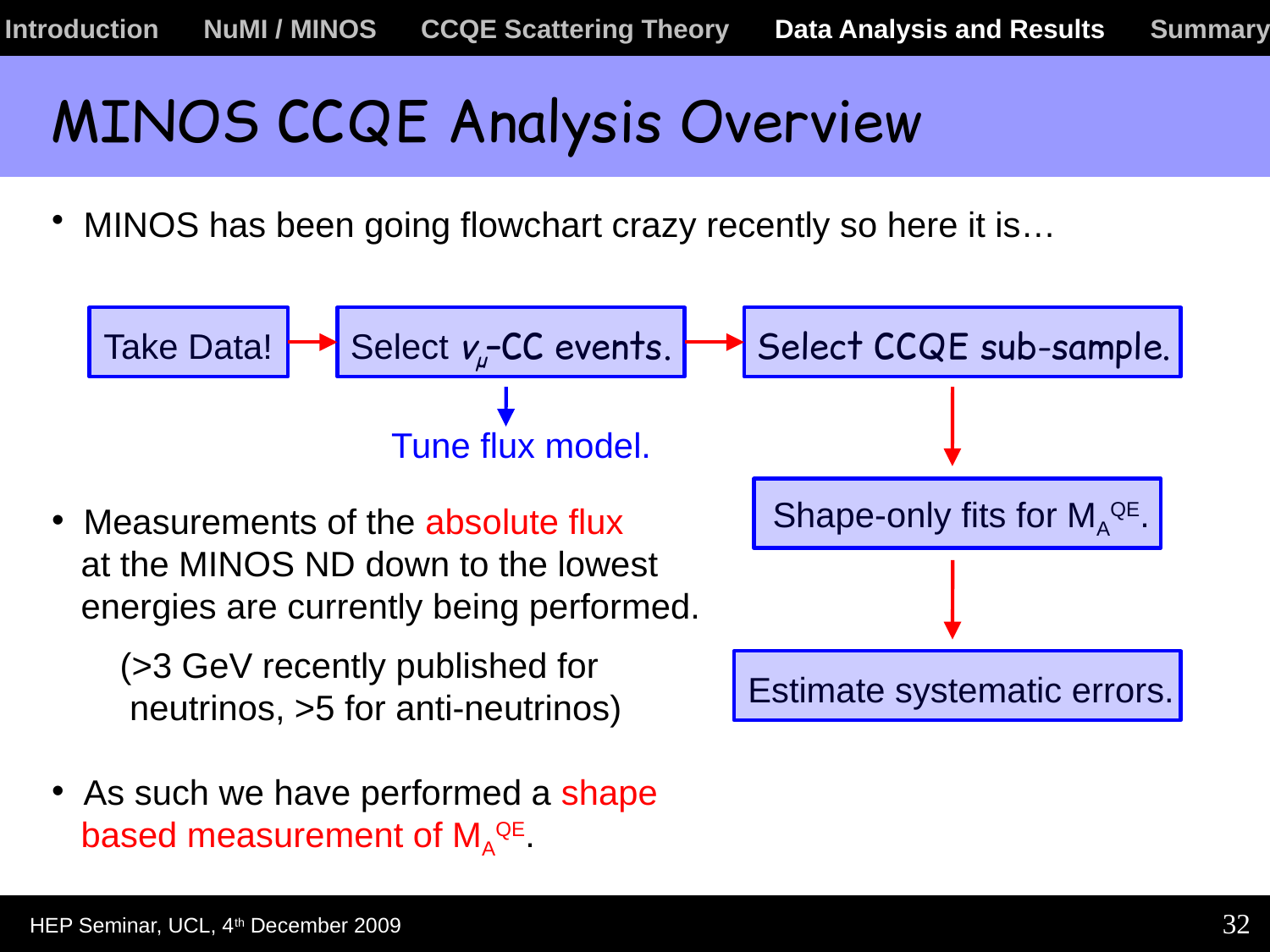

Introduction      NuMI / MINOS      CCQE Scattering Theory      Data Analysis and Results      Summary
  MINOS CCQE Analysis Overview
  MINOS has been going flowchart crazy recently so here it is…

  Measurements of the absolute flux
   at the MINOS ND down to the lowest
   energies are currently being performed.

       (>3 GeV recently published for
        neutrinos, >5 for anti-neutrinos)

  As such we have performed a shape
   based measurement of MAQE.

Take Data!        Select νμ–CC events.        Select CCQE sub-sample.
Tune flux model.

Shape-only fits for MAQE.

Estimate systematic errors.

32
HEP Seminar, UCL, 4th December 2009